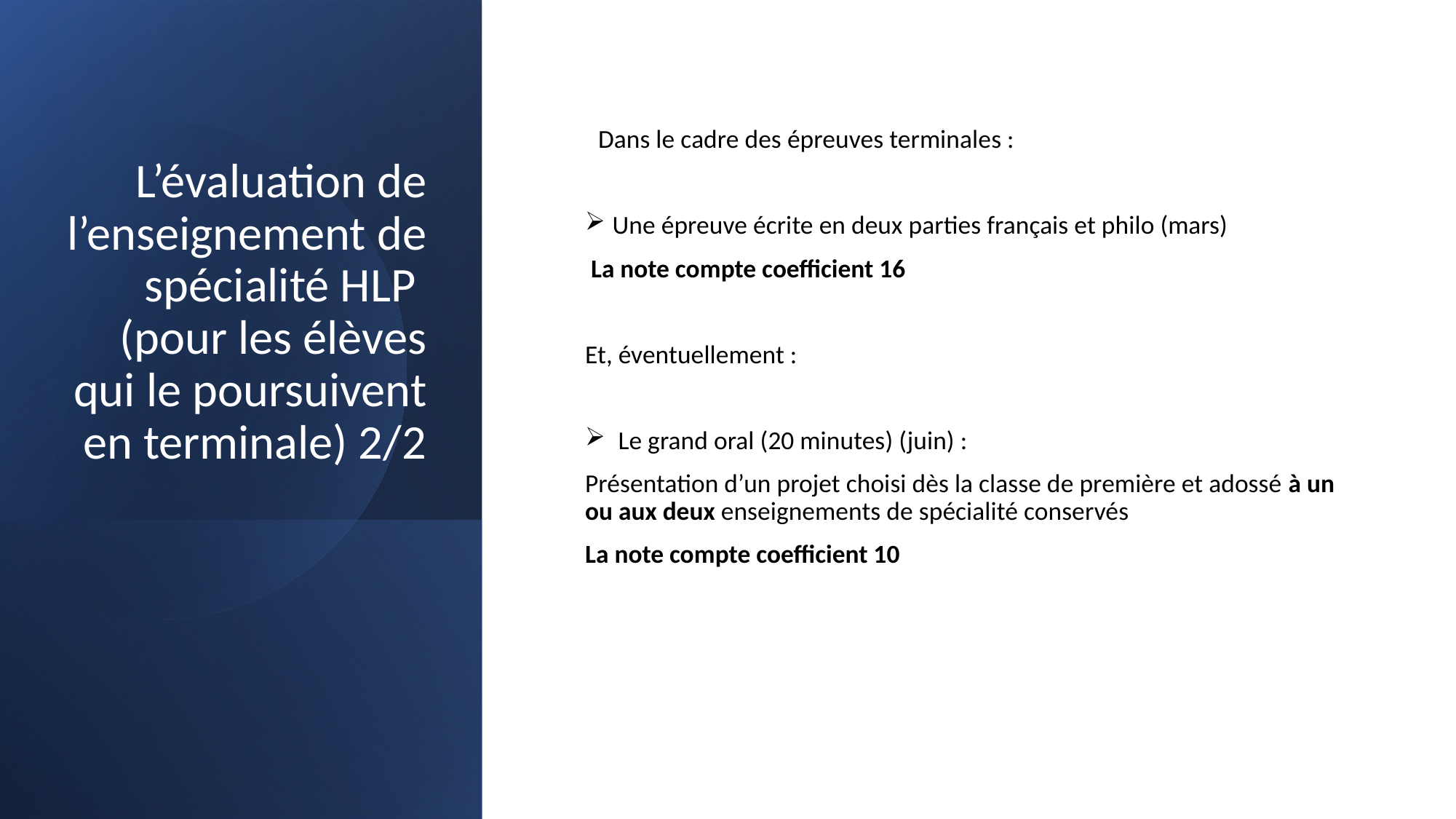

# L’évaluation de l’enseignement de spécialité HLP (pour les élèves qui le poursuivent en terminale) 2/2

Dans le cadre des épreuves terminales :

Une épreuve écrite en deux parties français et philo (mars)
 La note compte coefficient 16

Et, éventuellement :

 Le grand oral (20 minutes) (juin) :
Présentation d’un projet choisi dès la classe de première et adossé à un ou aux deux enseignements de spécialité conservés
La note compte coefficient 10